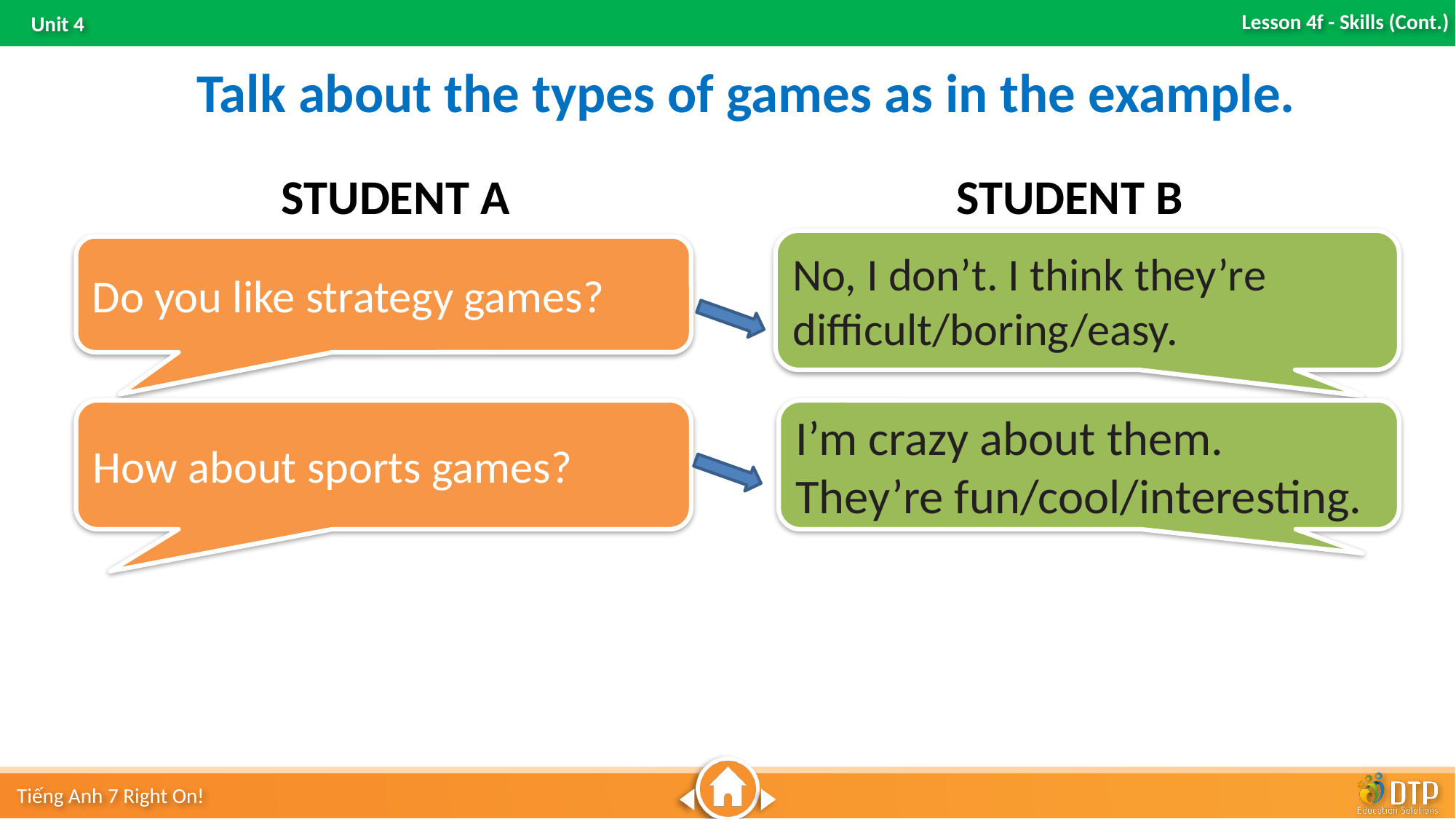

Talk about the types of games as in the example.
STUDENT B
STUDENT A
No, I don’t. I think they’re difficult/boring/easy.
Do you like strategy games?

How about sports games?
I’m crazy about them. They’re fun/cool/interesting.